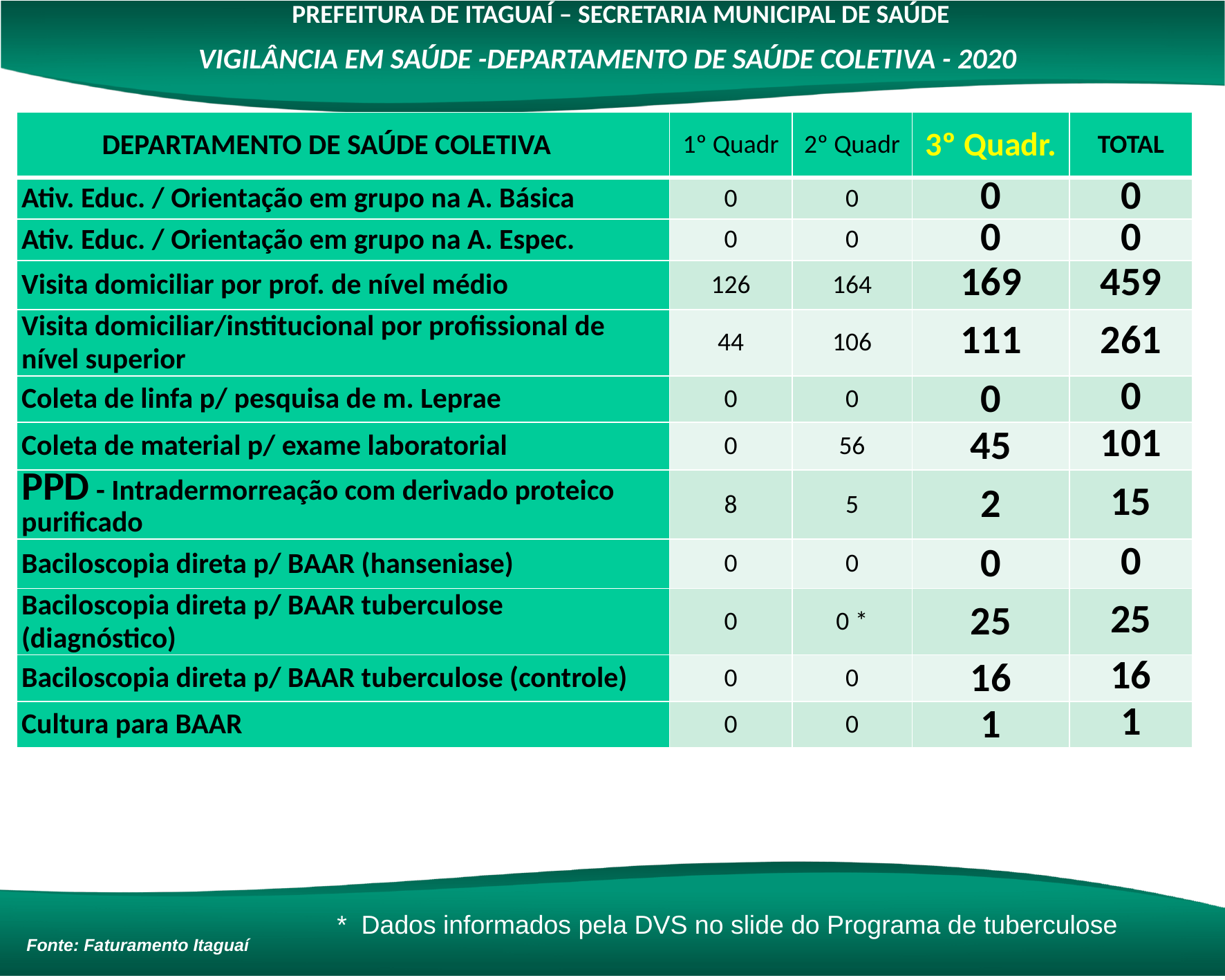

PREFEITURA DE ITAGUAÍ – SECRETARIA MUNICIPAL DE SAÚDE
VIGILÂNCIA EM SAÚDE -DEPARTAMENTO DE SAÚDE COLETIVA - 2020
| DEPARTAMENTO DE SAÚDE COLETIVA | 1º Quadr | 2º Quadr | 3º Quadr. | TOTAL |
| --- | --- | --- | --- | --- |
| Ativ. Educ. / Orientação em grupo na A. Básica | 0 | 0 | 0 | 0 |
| Ativ. Educ. / Orientação em grupo na A. Espec. | 0 | 0 | 0 | 0 |
| Visita domiciliar por prof. de nível médio | 126 | 164 | 169 | 459 |
| Visita domiciliar/institucional por profissional de nível superior | 44 | 106 | 111 | 261 |
| Coleta de linfa p/ pesquisa de m. Leprae | 0 | 0 | 0 | 0 |
| Coleta de material p/ exame laboratorial | 0 | 56 | 45 | 101 |
| PPD - Intradermorreação com derivado proteico purificado | 8 | 5 | 2 | 15 |
| Baciloscopia direta p/ BAAR (hanseniase) | 0 | 0 | 0 | 0 |
| Baciloscopia direta p/ BAAR tuberculose (diagnóstico) | 0 | 0 \* | 25 | 25 |
| Baciloscopia direta p/ BAAR tuberculose (controle) | 0 | 0 | 16 | 16 |
| Cultura para BAAR | 0 | 0 | 1 | 1 |
*  Dados informados pela DVS no slide do Programa de tuberculose
Fonte: Faturamento Itaguaí